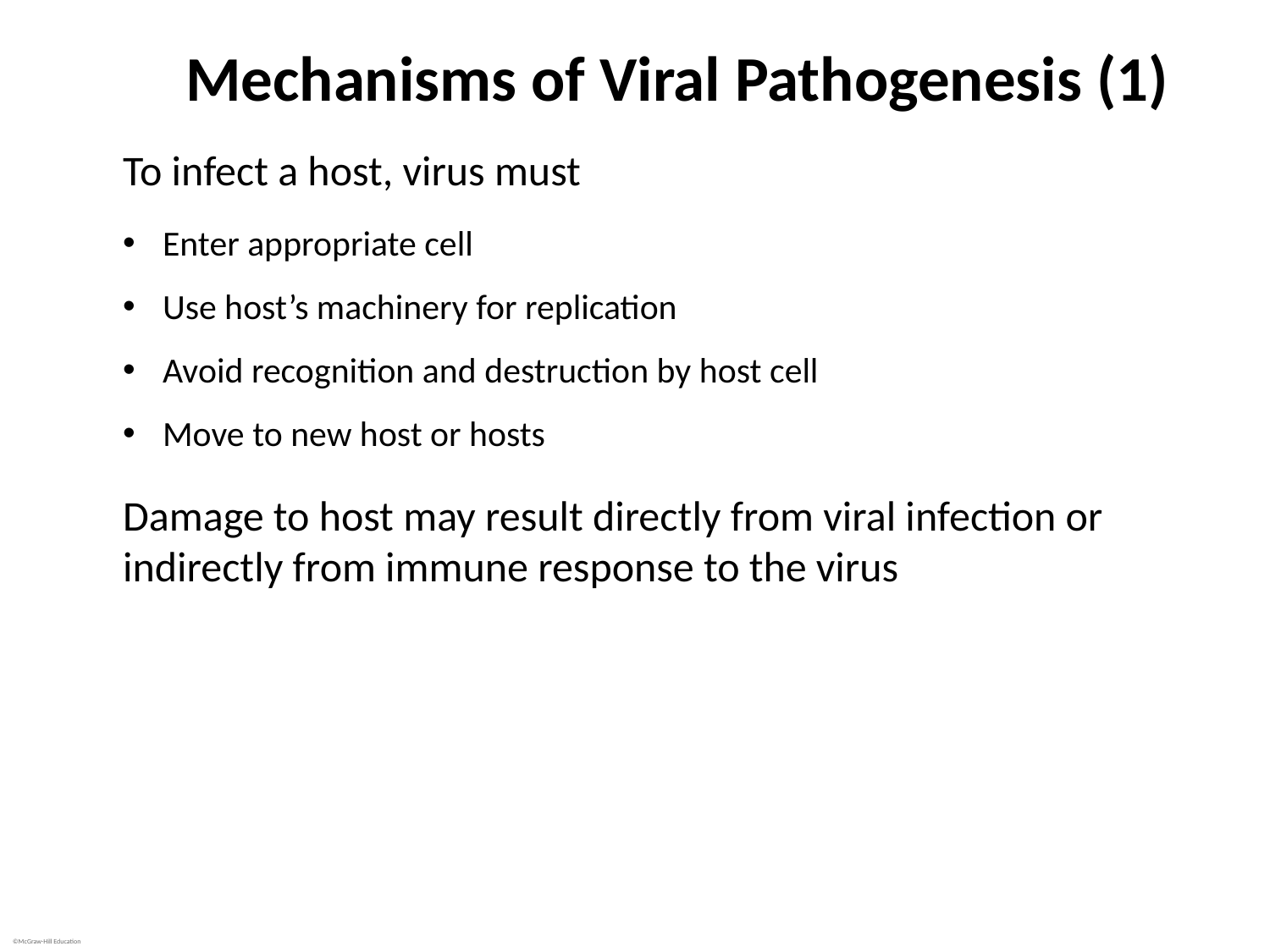

# Mechanisms of Viral Pathogenesis (1)
To infect a host, virus must
Enter appropriate cell
Use host’s machinery for replication
Avoid recognition and destruction by host cell
Move to new host or hosts
Damage to host may result directly from viral infection or indirectly from immune response to the virus